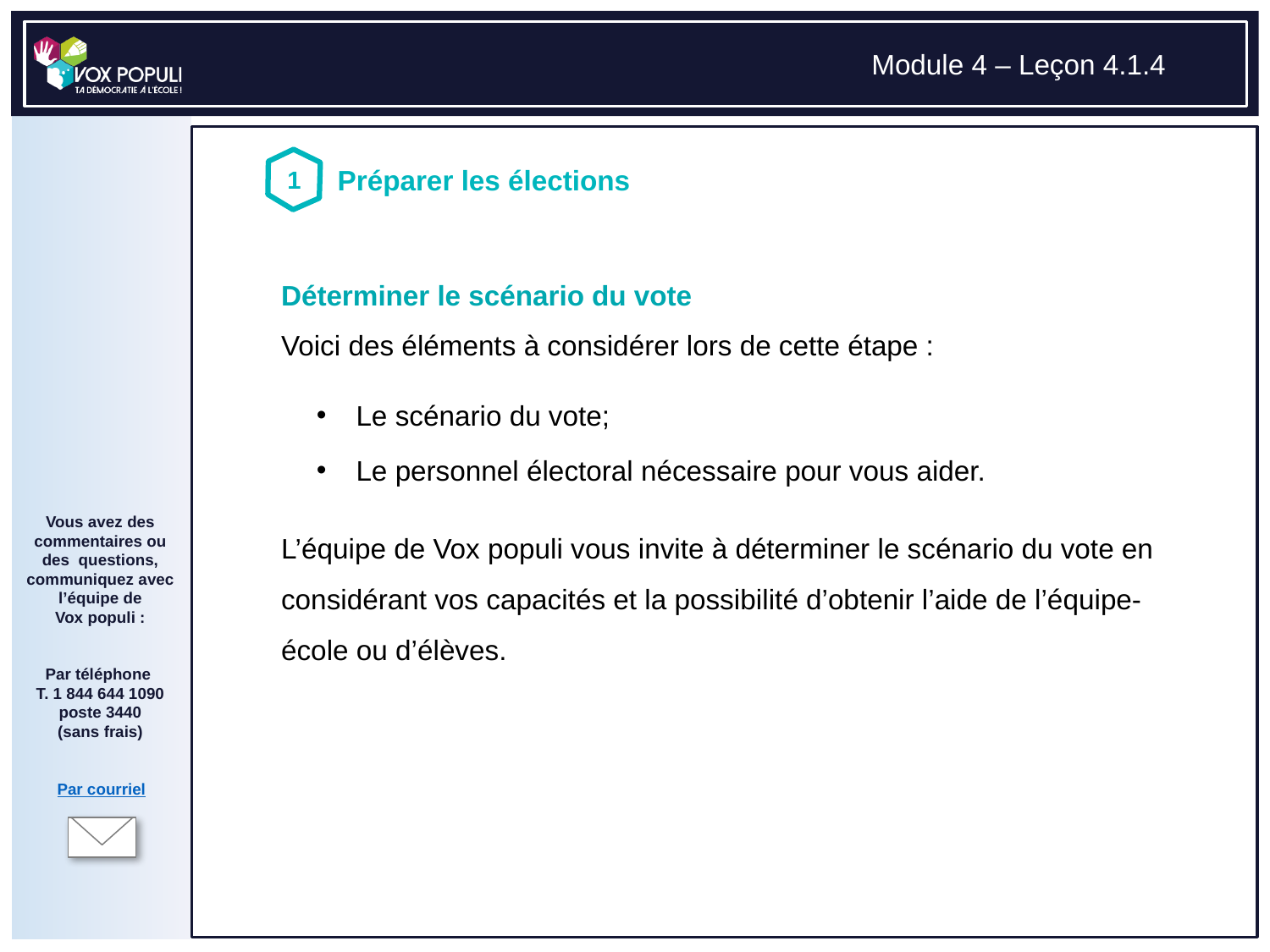

# Déterminer le scénario du vote Voici des éléments à considérer lors de cette étape : L’équipe de Vox populi vous invite à déterminer le scénario du vote en considérant vos capacités et la possibilité d’obtenir l’aide de l’équipe-école ou d’élèves.
Le scénario du vote;
Le personnel électoral nécessaire pour vous aider.